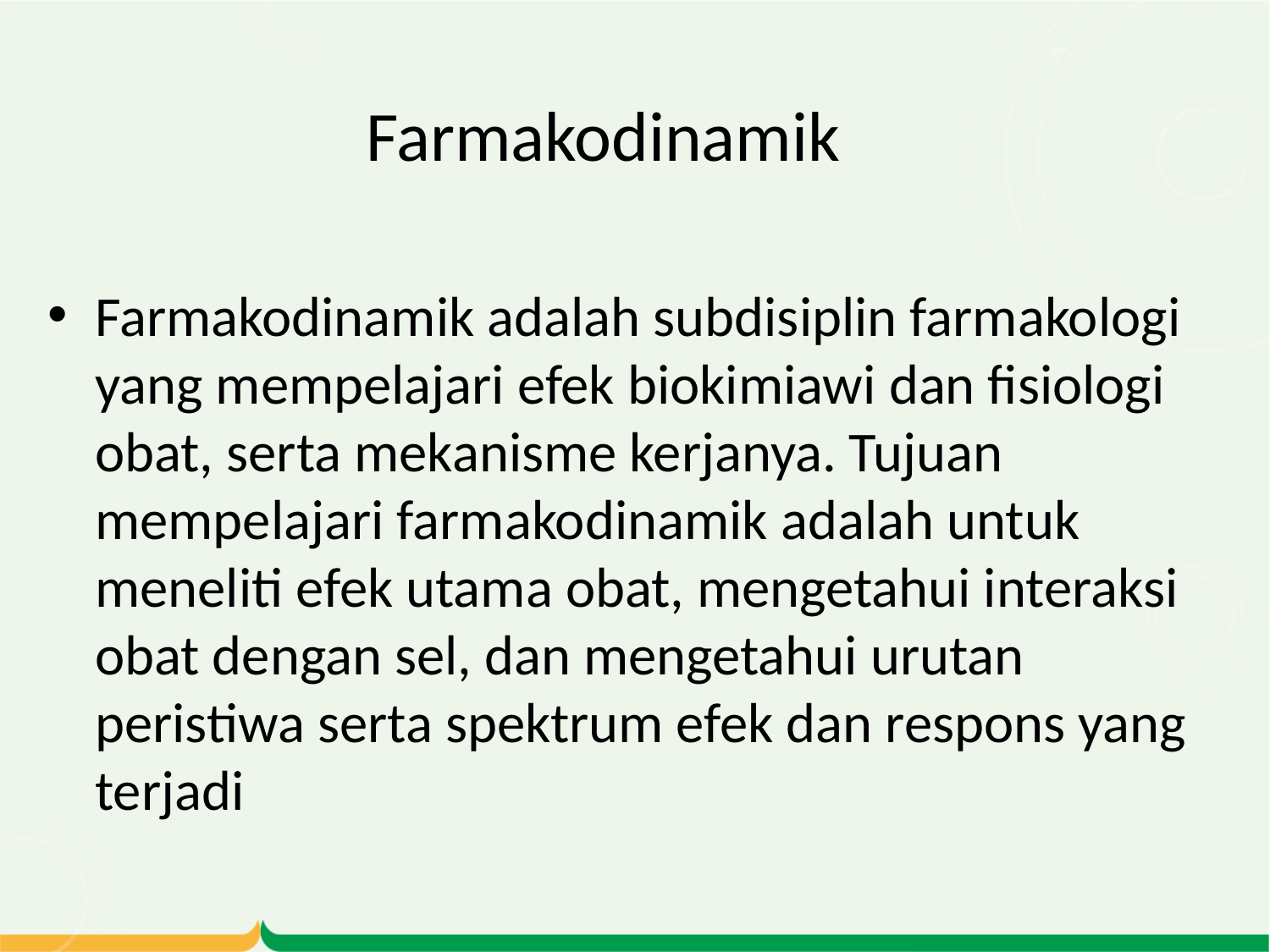

# Farmakodinamik
Farmakodinamik adalah subdisiplin farmakologi yang mempelajari efek biokimiawi dan fisiologi obat, serta mekanisme kerjanya. Tujuan mempelajari farmakodinamik adalah untuk meneliti efek utama obat, mengetahui interaksi obat dengan sel, dan mengetahui urutan peristiwa serta spektrum efek dan respons yang terjadi